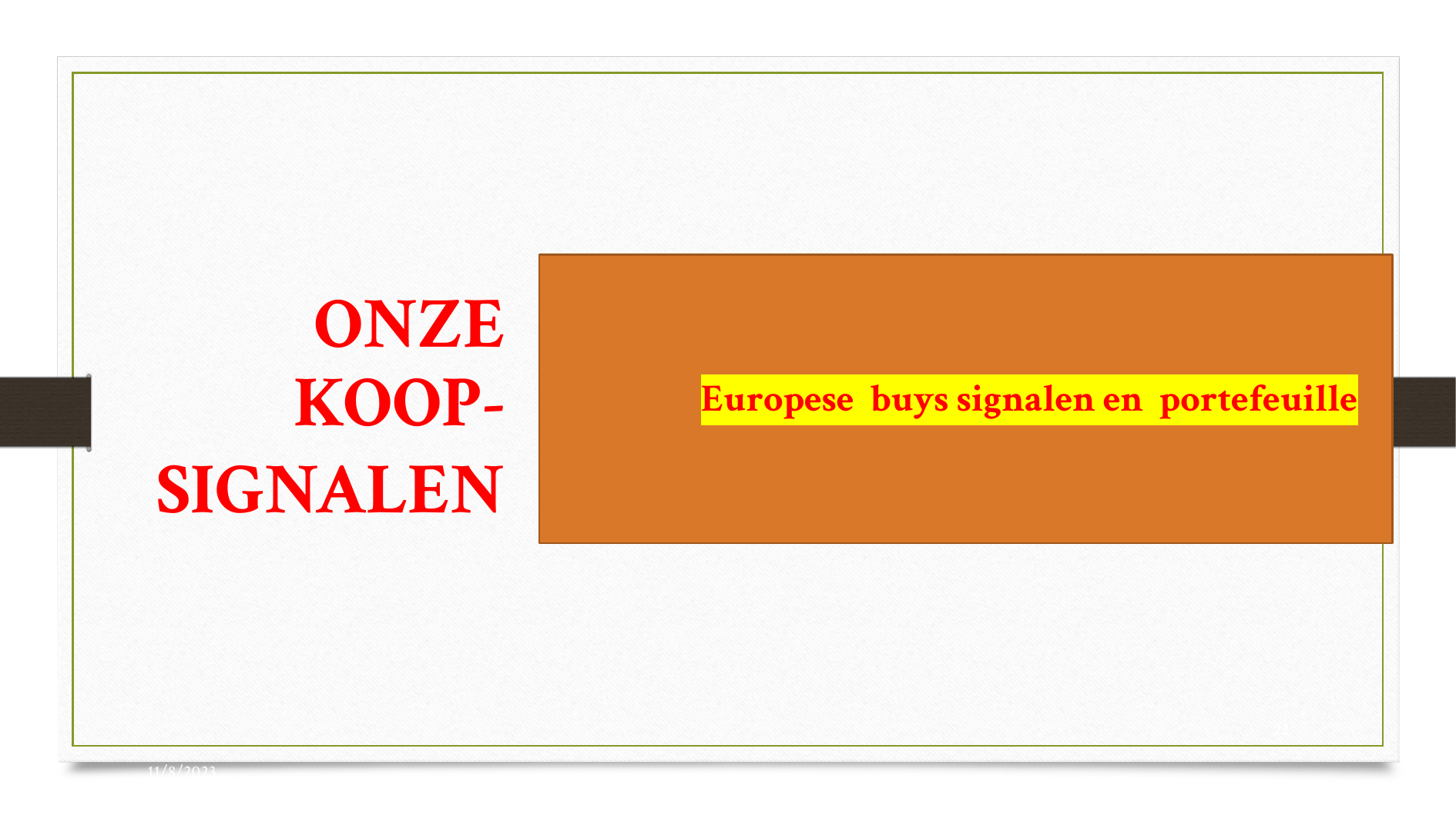

Onze koop-
signalen
Europese  buys signalen en  portefeuille
22
11/8/2023